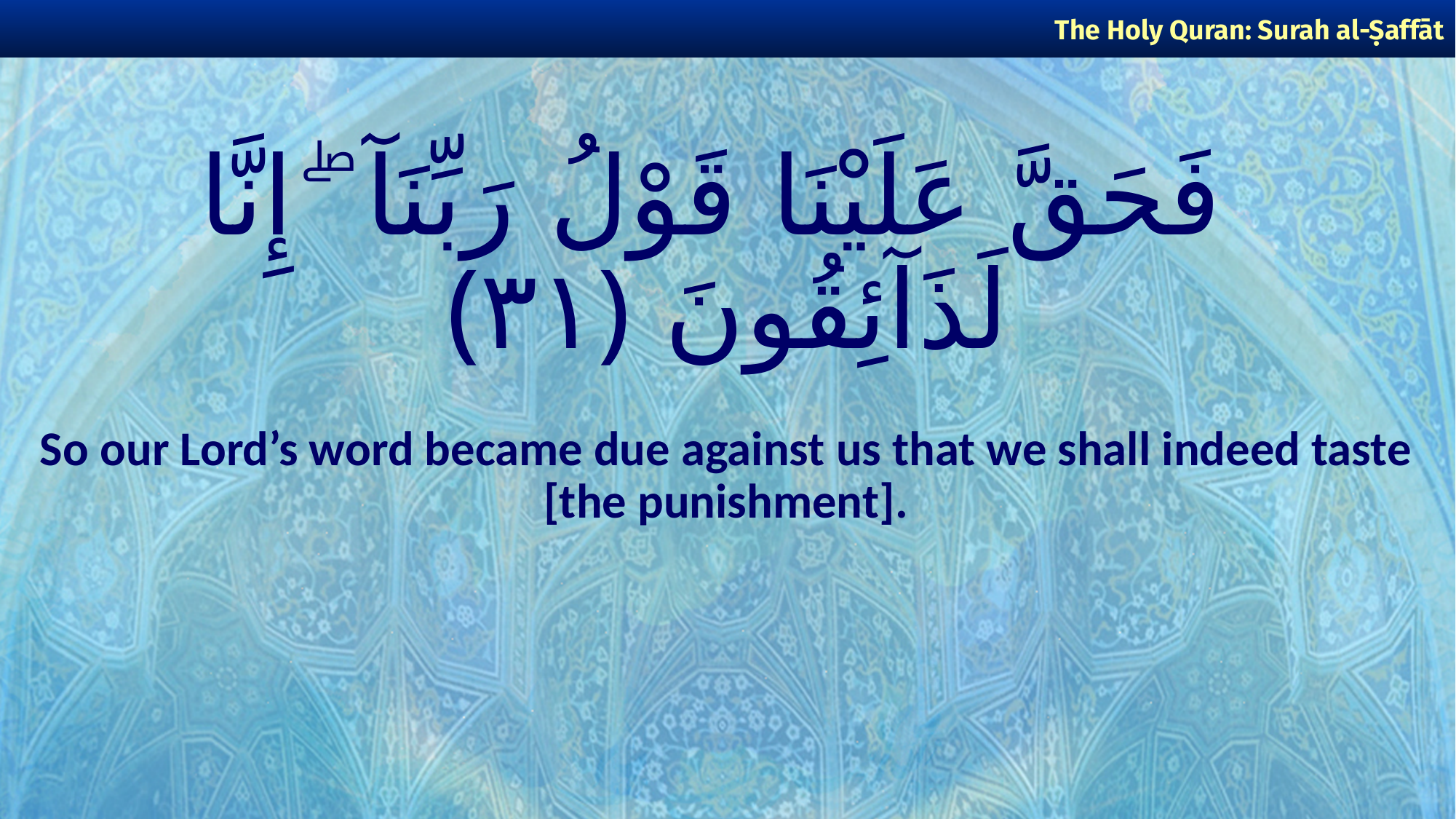

The Holy Quran: Surah al-Ṣaffāt
# فَحَقَّ عَلَيْنَا قَوْلُ رَبِّنَآ ۖ إِنَّا لَذَآئِقُونَ ﴿٣١﴾
So our Lord’s word became due against us that we shall indeed taste [the punishment].